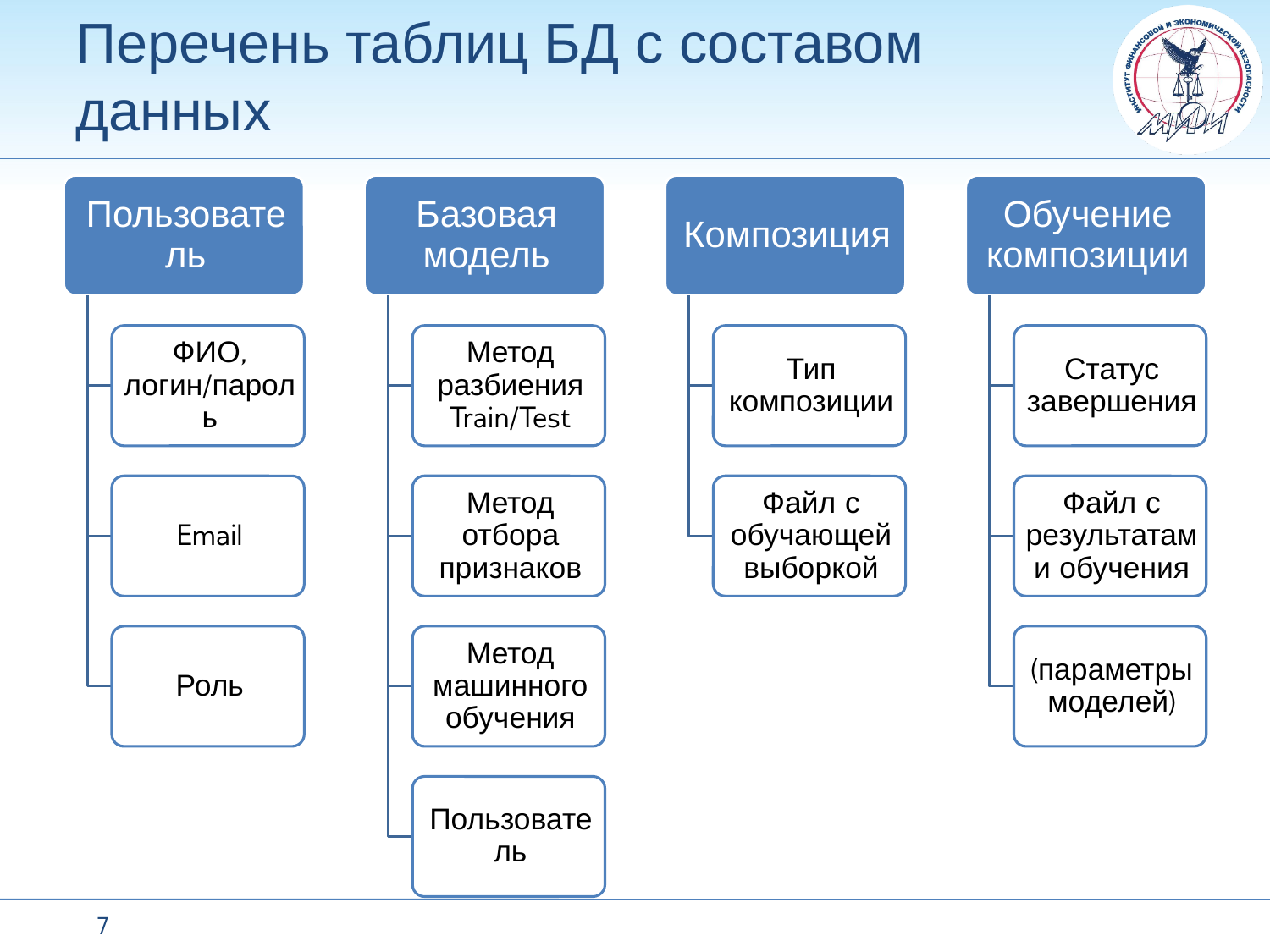

# Перечень таблиц БД с составом данных
Пользователь
ФИО, логин/пароль
Email
Роль
Базовая модель
Метод разбиения Train/Test
Метод отбора признаков
Метод машинного обучения
Пользователь
Композиция
Тип композиции
Файл с обучающей выборкой
Обучение композиции
Статус завершения
Файл с результатами обучения
(параметры моделей)
7